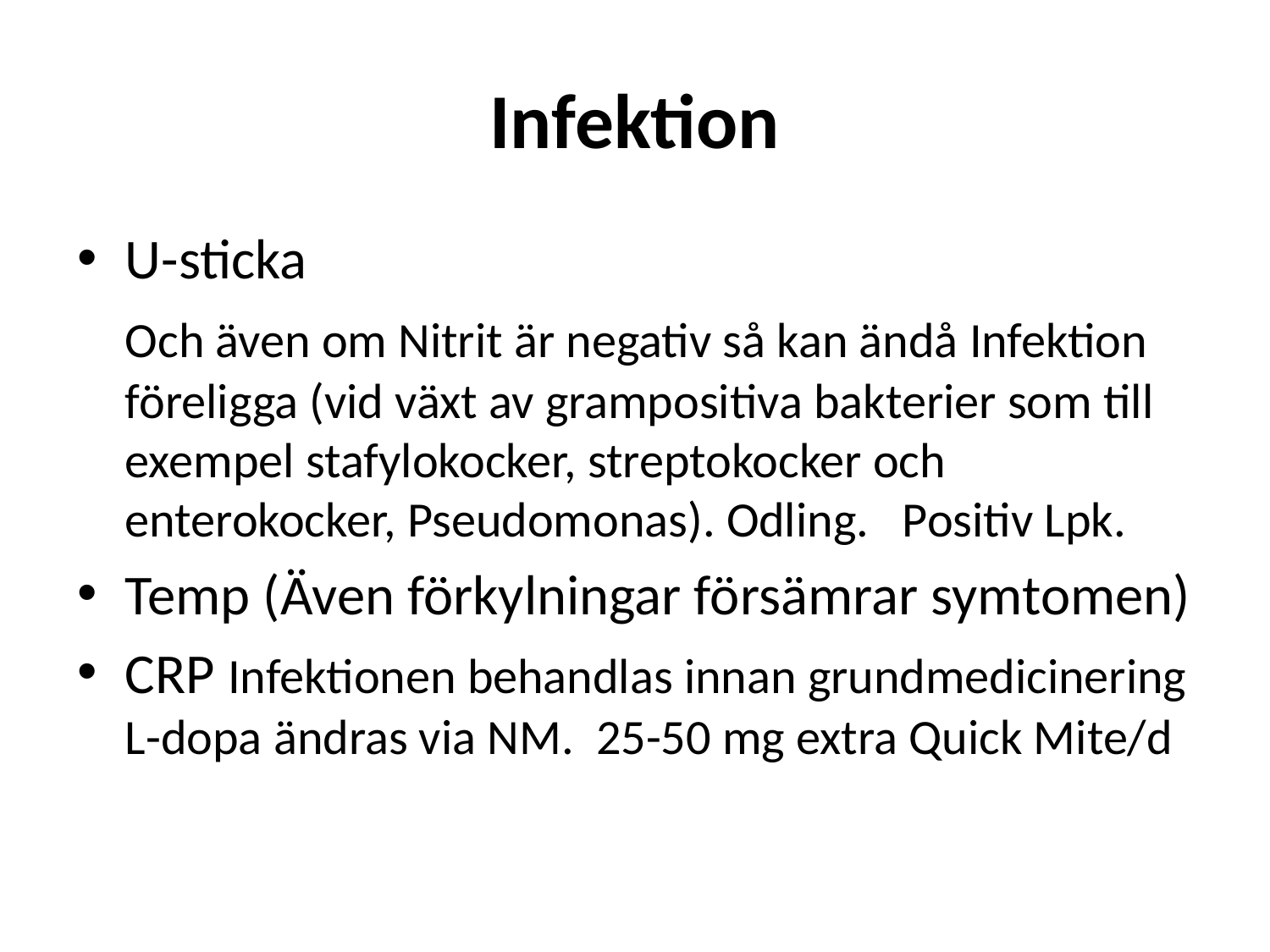

# Infektion
U-sticka
	Och även om Nitrit är negativ så kan ändå Infektion föreligga (vid växt av grampositiva bakterier som till exempel stafylokocker, streptokocker och enterokocker, Pseudomonas). Odling.   Positiv Lpk.
Temp (Även förkylningar försämrar symtomen)
CRP Infektionen behandlas innan grundmedicinering L-dopa ändras via NM.  25-50 mg extra Quick Mite/d